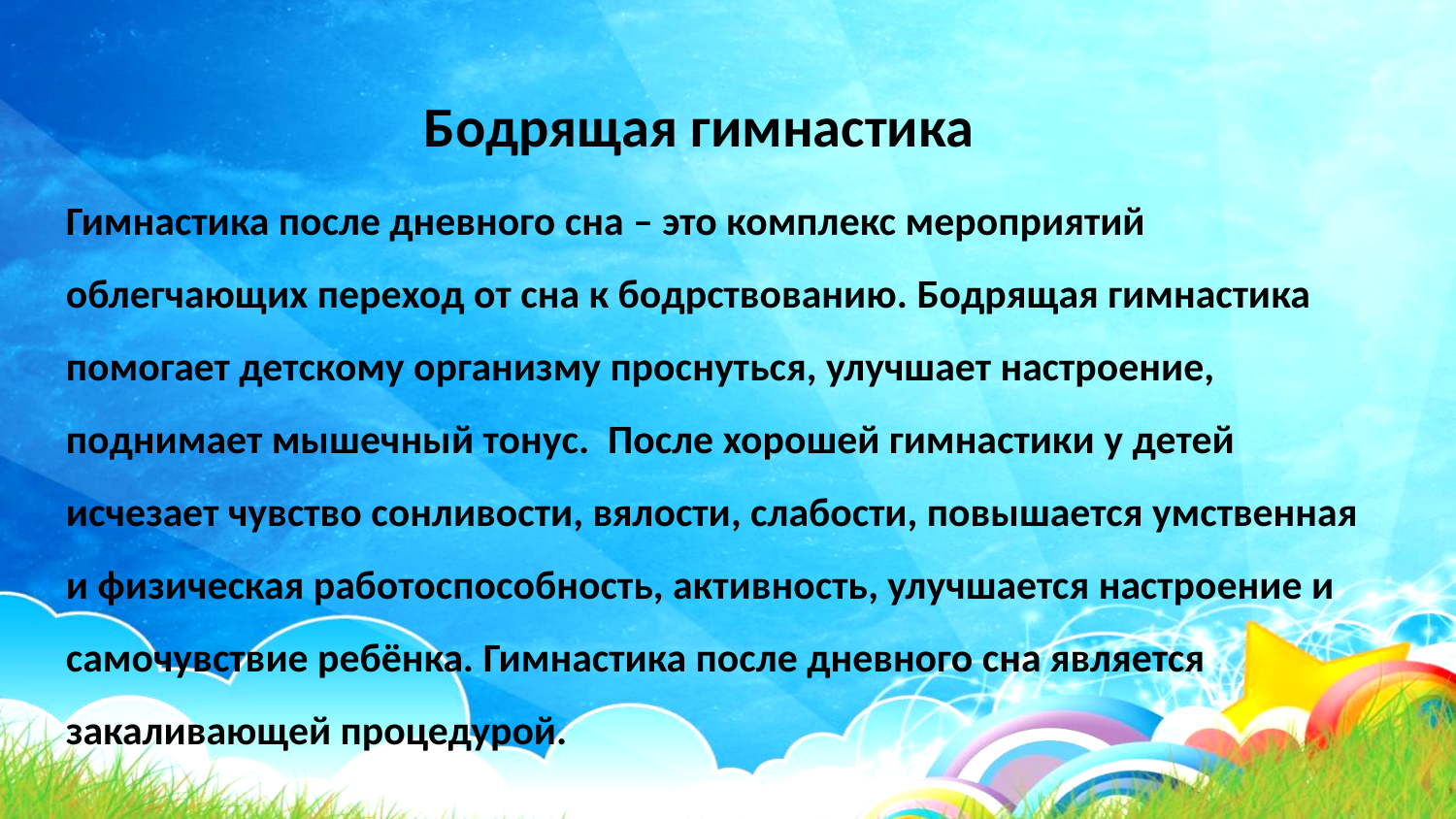

Бодрящая гимнастика
Гимнастика после дневного сна – это комплекс мероприятий облегчающих переход от сна к бодрствованию. Бодрящая гимнастика помогает детскому организму проснуться, улучшает настроение, поднимает мышечный тонус.  После хорошей гимнастики у детей исчезает чувство сонливости, вялости, слабости, повышается умственная и физическая работоспособность, активность, улучшается настроение и самочувствие ребёнка. Гимнастика после дневного сна является закаливающей процедурой.